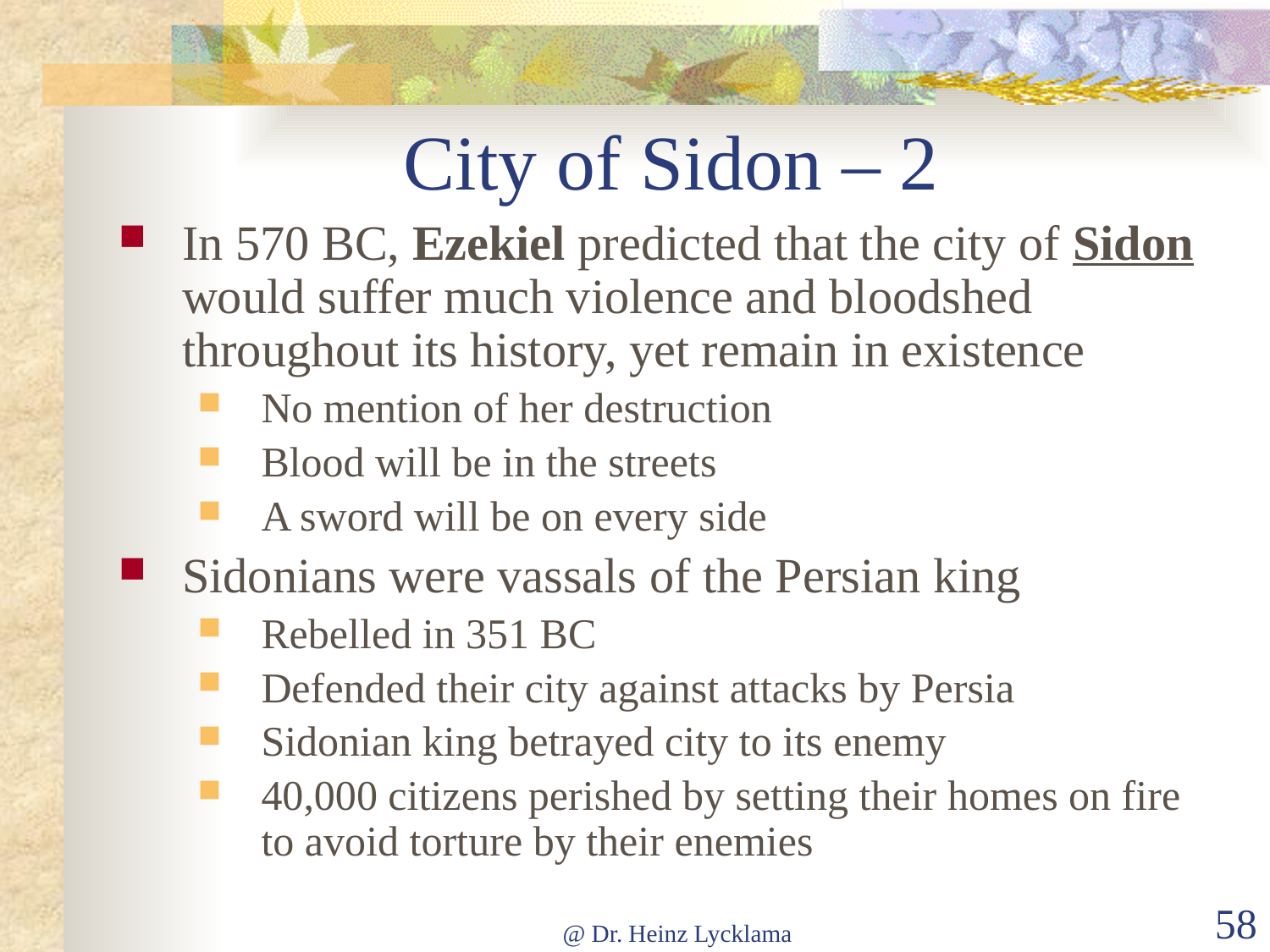

# City of Sidon – 2
In 570 BC, Ezekiel predicted that the city of Sidon would suffer much violence and bloodshed throughout its history, yet remain in existence
No mention of her destruction
Blood will be in the streets
A sword will be on every side
Sidonians were vassals of the Persian king
Rebelled in 351 BC
Defended their city against attacks by Persia
Sidonian king betrayed city to its enemy
40,000 citizens perished by setting their homes on fire to avoid torture by their enemies
@ Dr. Heinz Lycklama
58